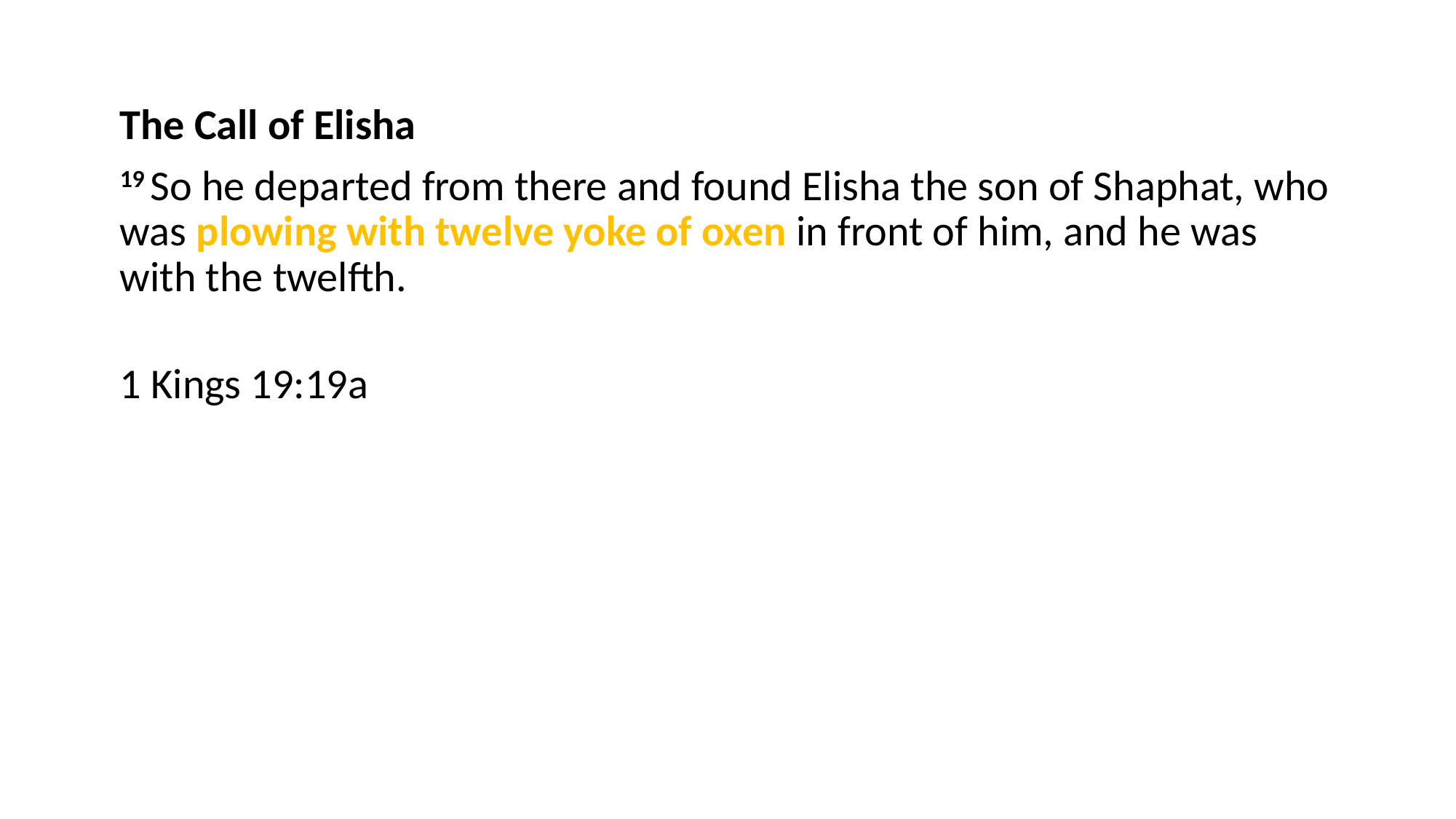

The Call of Elisha
19 So he departed from there and found Elisha the son of Shaphat, who was plowing with twelve yoke of oxen in front of him, and he was with the twelfth.
1 Kings 19:19a